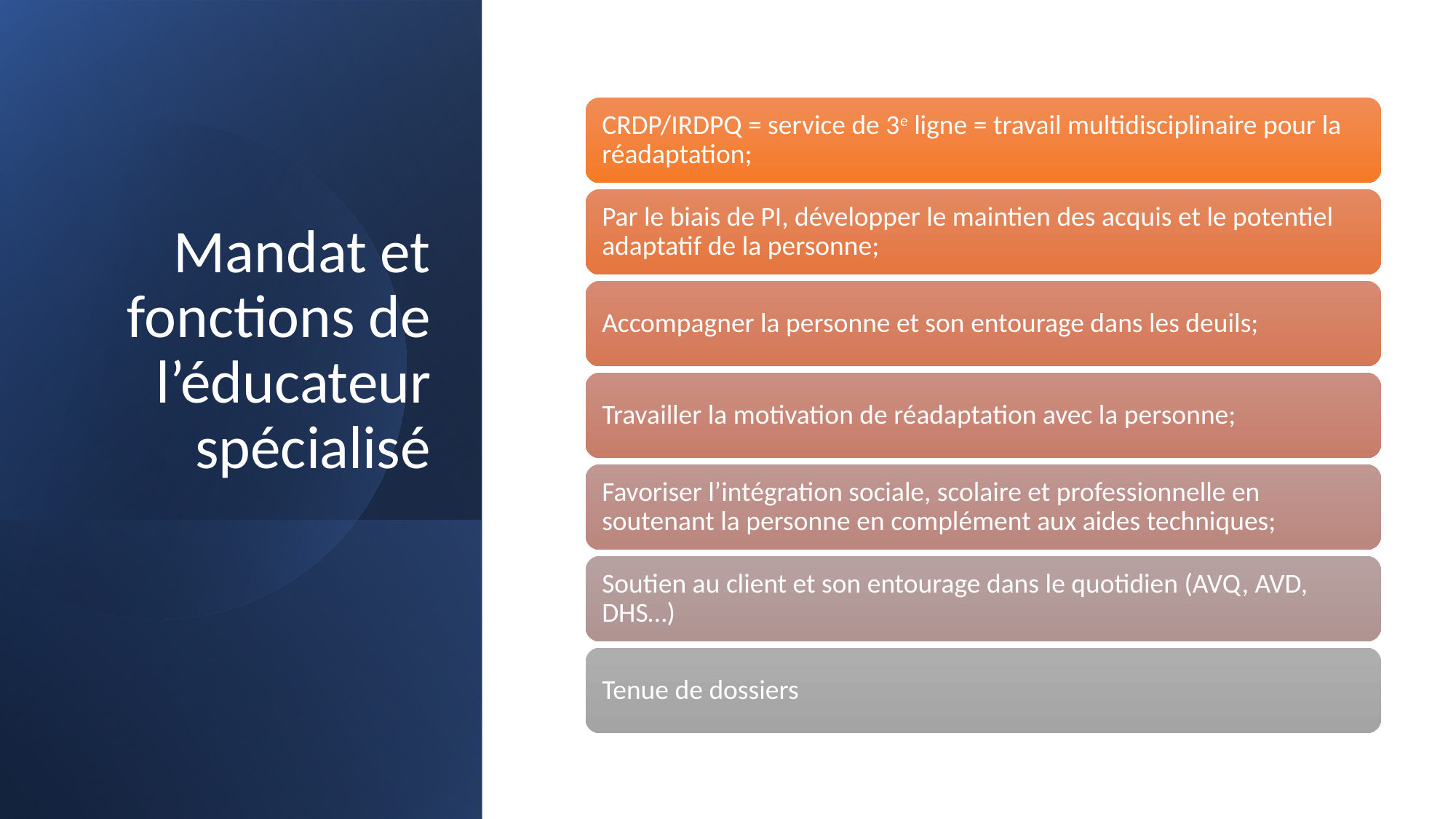

CRDP/IRDPQ = service de 3e ligne = travail multidisciplinaire pour la réadaptation;
Par le biais de PI, développer le maintien des acquis et le potentiel adaptatif de la personne;
Accompagner la personne et son entourage dans les deuils;
Travailler la motivation de réadaptation avec la personne;
Favoriser l’intégration sociale, scolaire et professionnelle en soutenant la personne en complément aux aides techniques;
Soutien au client et son entourage dans le quotidien (AVQ, AVD, DHS…)
Tenue de dossiers

# Mandat et fonctions de l’éducateur spécialisé